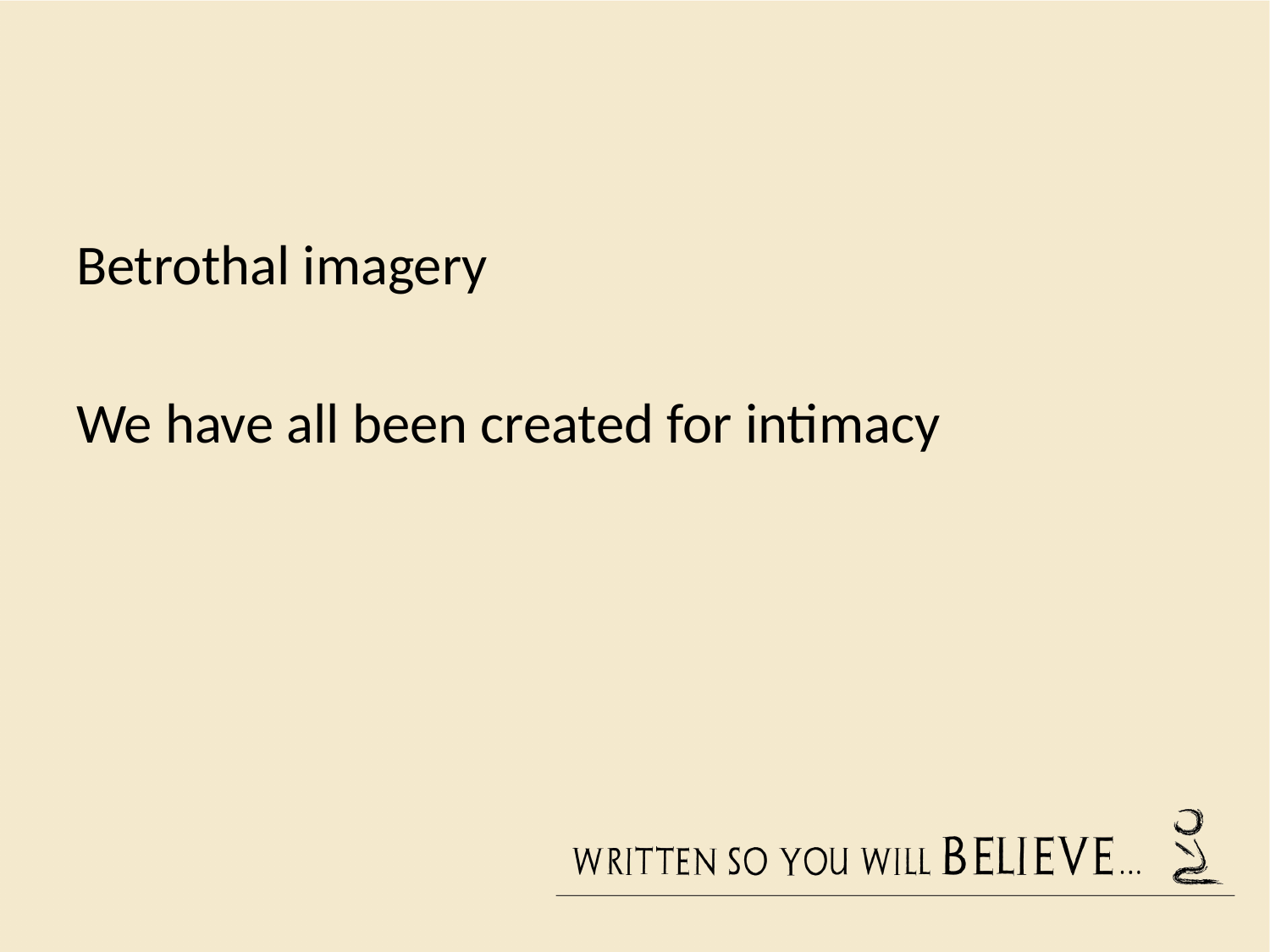

#
Betrothal imagery

We have all been created for intimacy